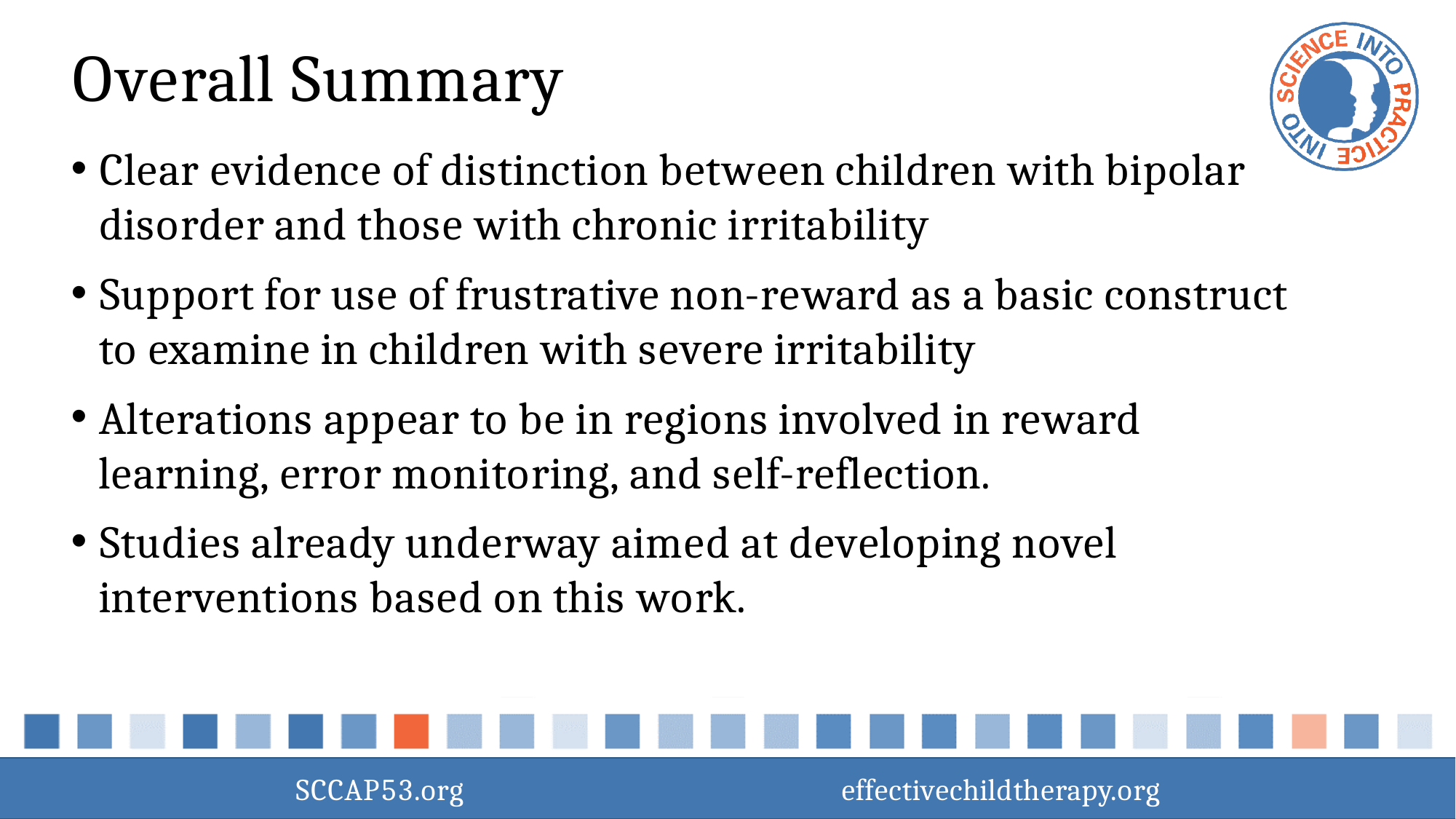

# Overall Summary
Clear evidence of distinction between children with bipolar disorder and those with chronic irritability
Support for use of frustrative non-reward as a basic construct to examine in children with severe irritability
Alterations appear to be in regions involved in reward learning, error monitoring, and self-reflection.
Studies already underway aimed at developing novel interventions based on this work.